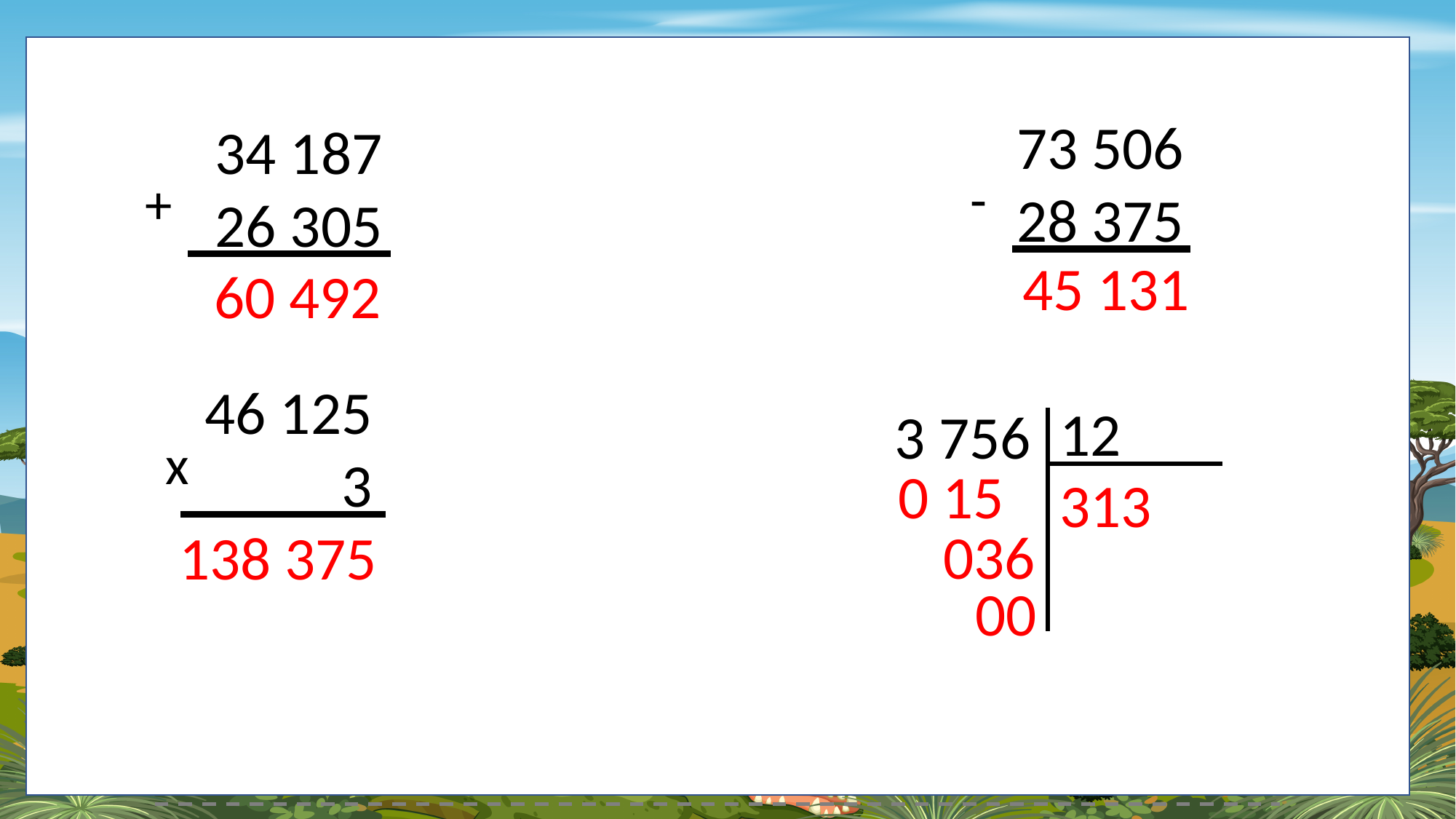

73 506
28 375
34 187
26 305
-
+
45 131
60 492
  46 125
            3
12
3 756
x
0 15
313
138 375
036
00